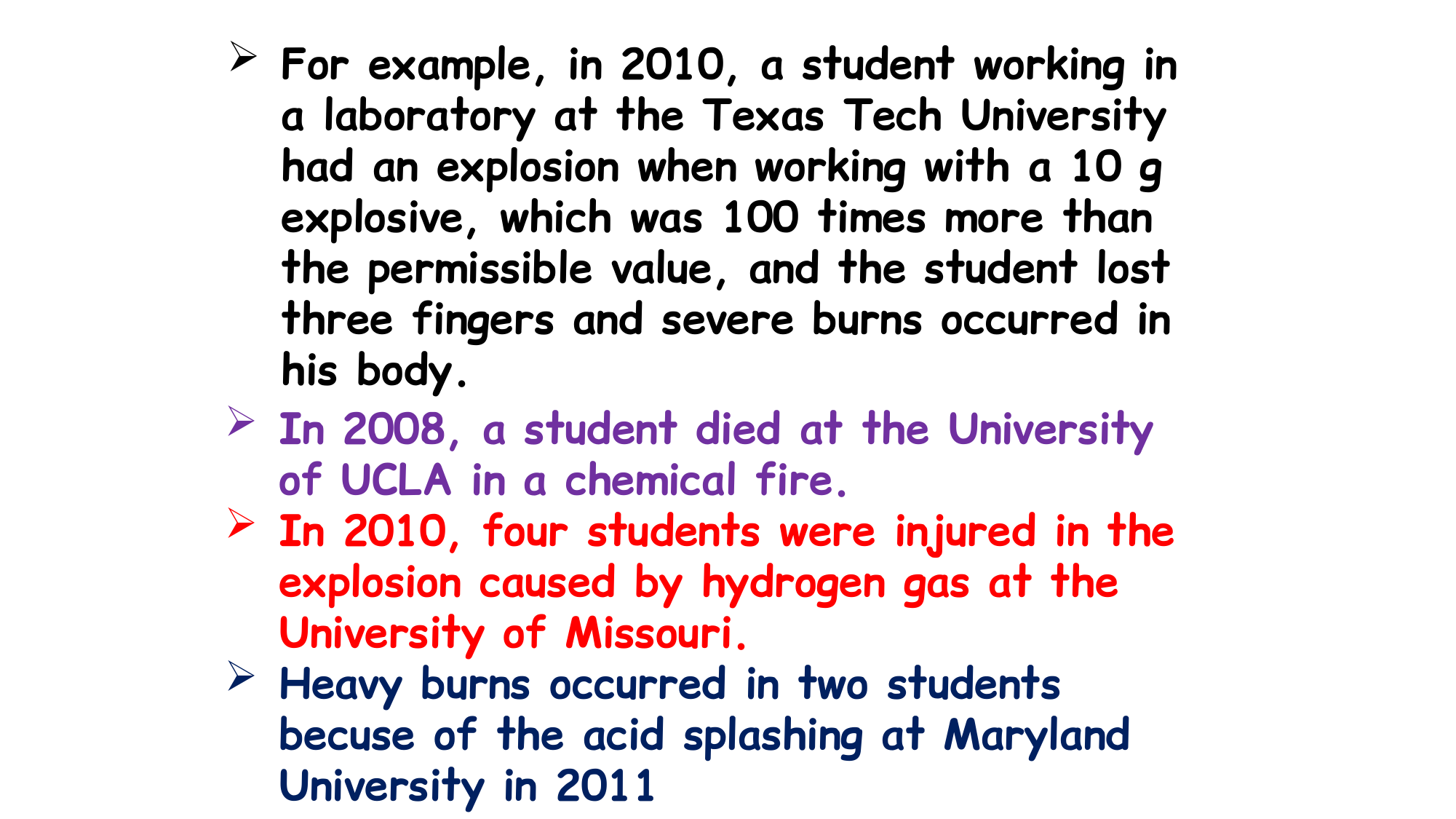

For example, in 2010, a student working in a laboratory at the Texas Tech University had an explosion when working with a 10 g explosive, which was 100 times more than the permissible value, and the student lost three fingers and severe burns occurred in his body.

In 2008, a student died at the University of UCLA in a chemical fire.
In 2010, four students were injured in the explosion caused by hydrogen gas at the University of Missouri.
Heavy burns occurred in two students becuse of the acid splashing at Maryland University in 2011